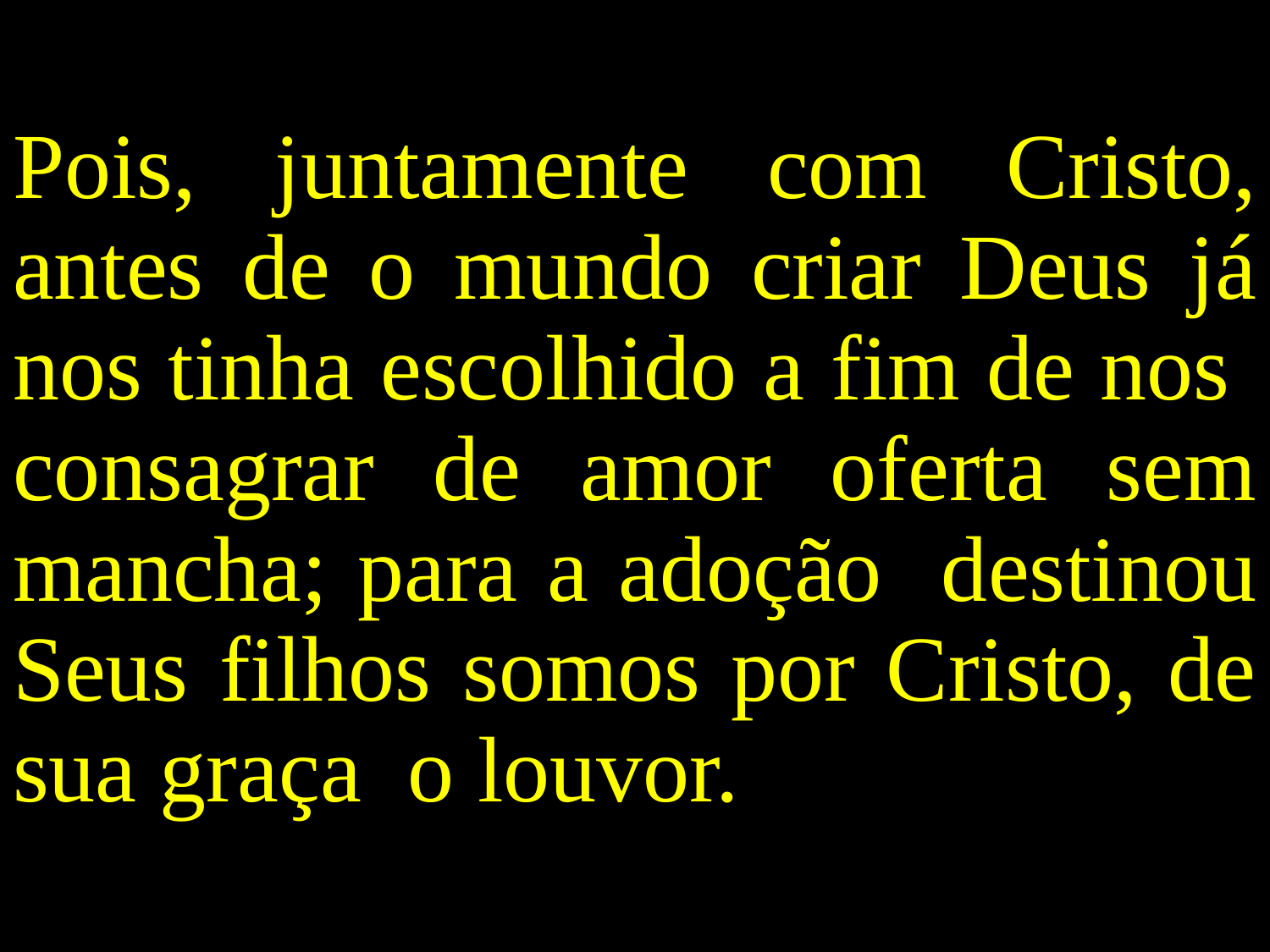

Pois, juntamente com Cristo, antes de o mundo criar Deus já nos tinha escolhido a fim de nos  consagrar de amor oferta sem mancha; para a adoção  destinou Seus filhos somos por Cristo, de sua graça  o louvor.